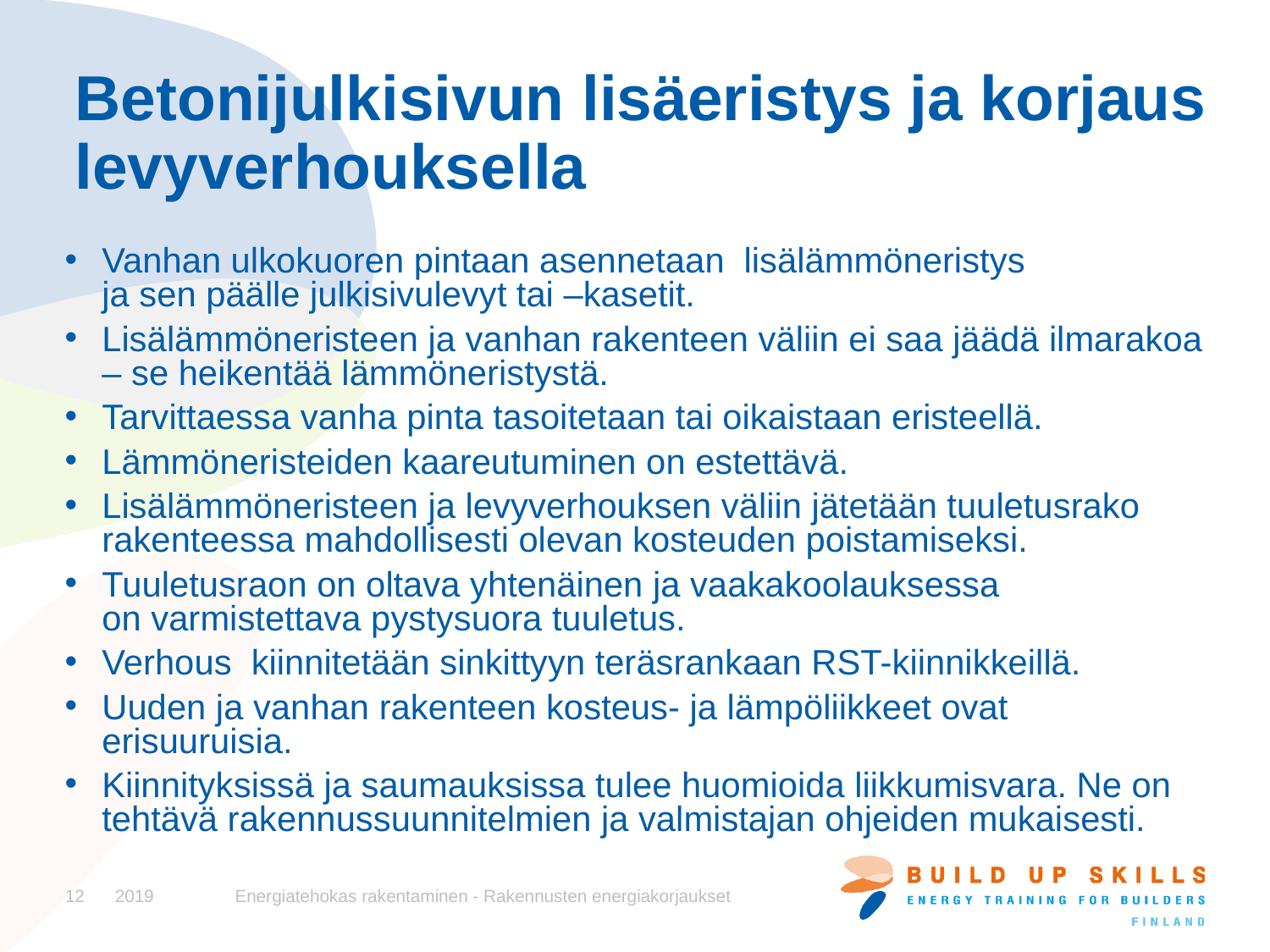

# Betonijulkisivun lisäeristys ja korjaus levyverhouksella
Vanhan ulkokuoren pintaan asennetaan  lisälämmöneristys
ja sen päälle julkisivulevyt tai –kasetit.
Lisälämmöneristeen ja vanhan rakenteen väliin ei saa jäädä ilmarakoa – se heikentää lämmöneristystä.
Tarvittaessa vanha pinta tasoitetaan tai oikaistaan eristeellä.
Lämmöneristeiden kaareutuminen on estettävä.
Lisälämmöneristeen ja levyverhouksen väliin jätetään tuuletusrako rakenteessa mahdollisesti olevan kosteuden poistamiseksi.
Tuuletusraon on oltava yhtenäinen ja vaakakoolauksessa
on varmistettava pystysuora tuuletus.
Verhous  kiinnitetään sinkittyyn teräsrankaan RST-kiinnikkeillä.
Uuden ja vanhan rakenteen kosteus- ja lämpöliikkeet ovat erisuuruisia.
Kiinnityksissä ja saumauksissa tulee huomioida liikkumisvara. Ne on tehtävä rakennussuunnitelmien ja valmistajan ohjeiden mukaisesti.
12
2019
Energiatehokas rakentaminen - Rakennusten energiakorjaukset